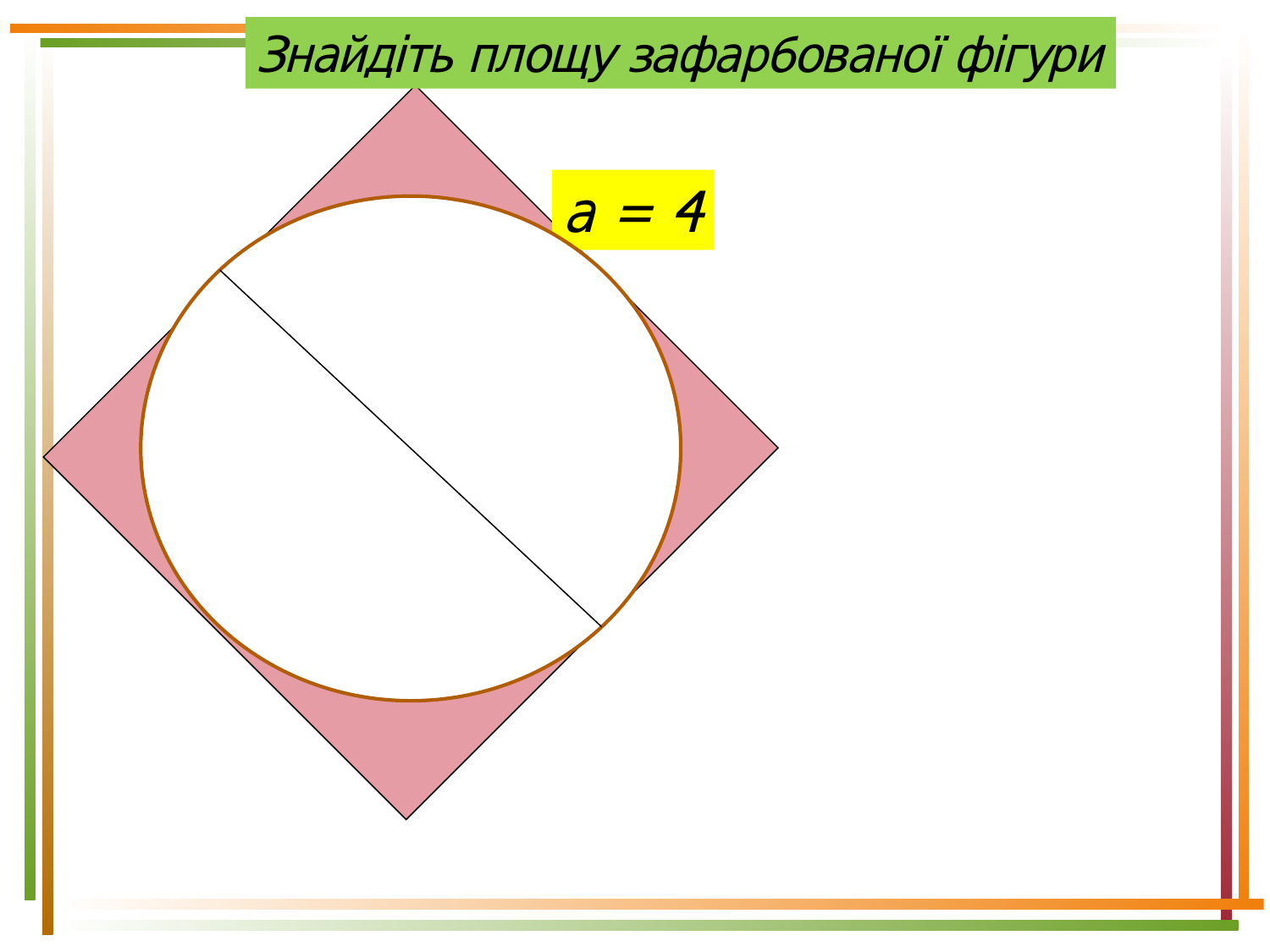

Знайдіть площу зафарбованої фігури
а = 4